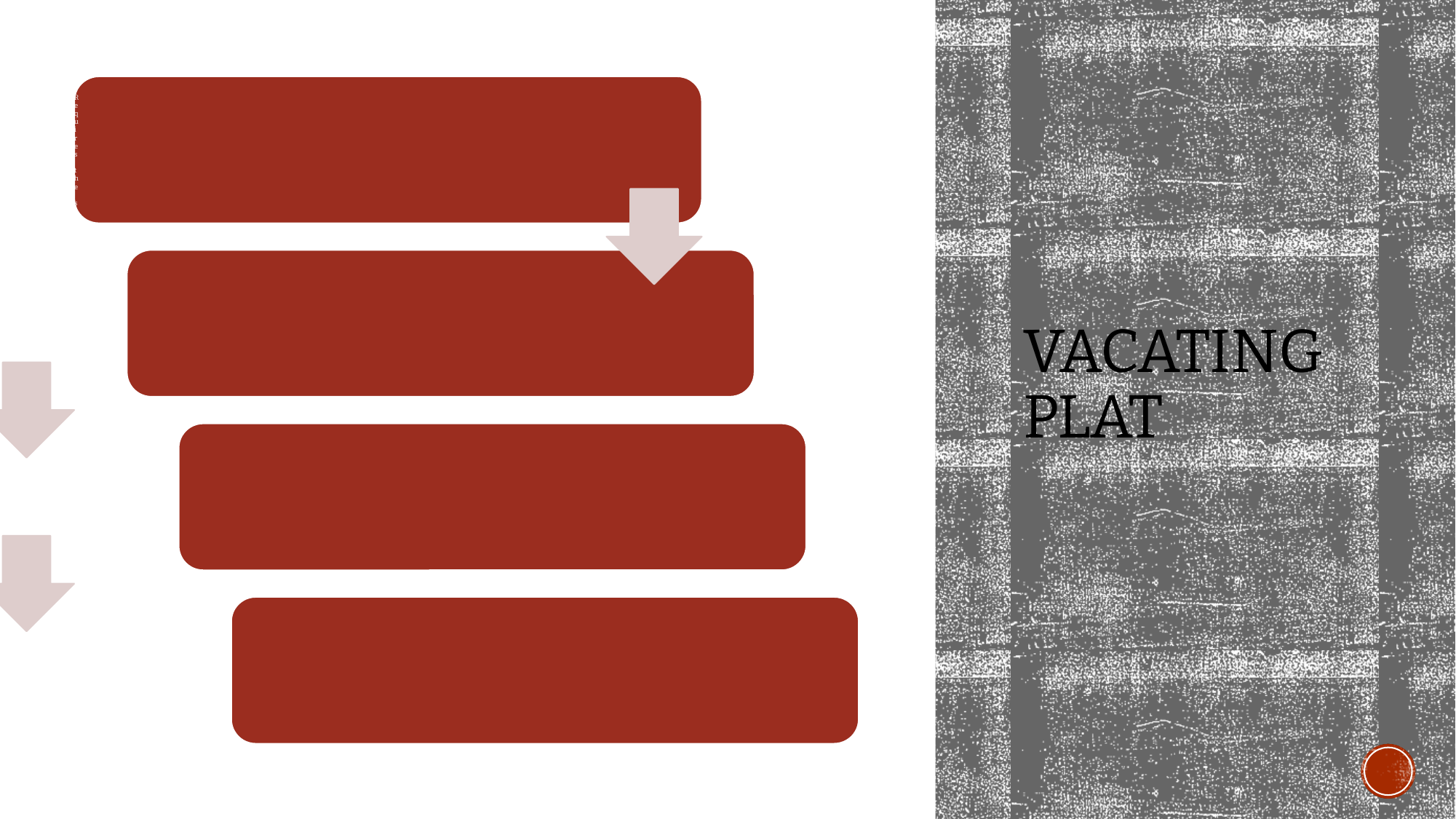

Requires the signature of all owners of property in the original subdivsion
# Vacating Plat